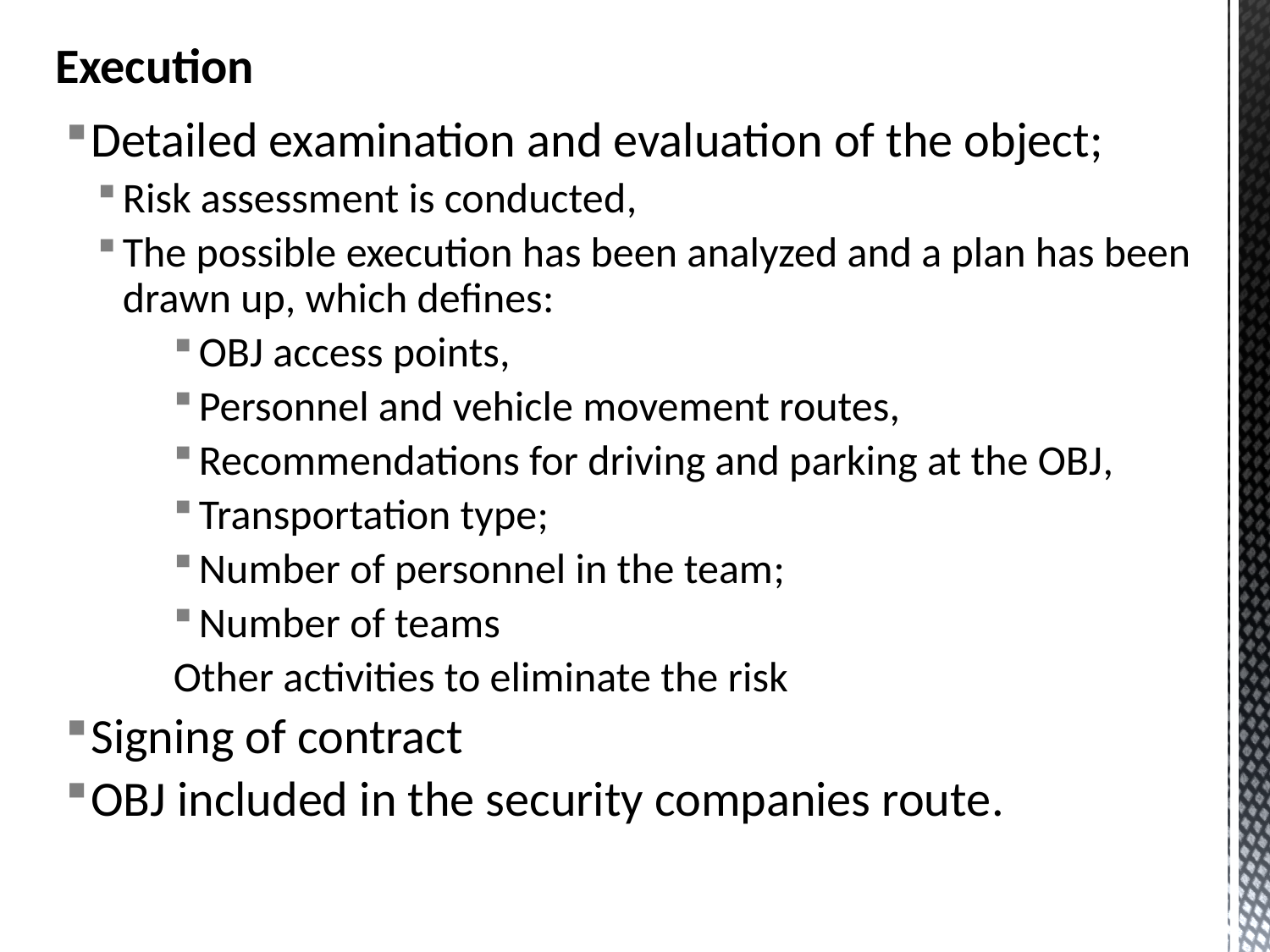

Execution
Detailed examination and evaluation of the object;
Risk assessment is conducted,
The possible execution has been analyzed and a plan has been drawn up, which defines:
OBJ access points,
Personnel and vehicle movement routes,
Recommendations for driving and parking at the OBJ,
Transportation type;
Number of personnel in the team;
Number of teams
Other activities to eliminate the risk
Signing of contract
OBJ included in the security companies route.